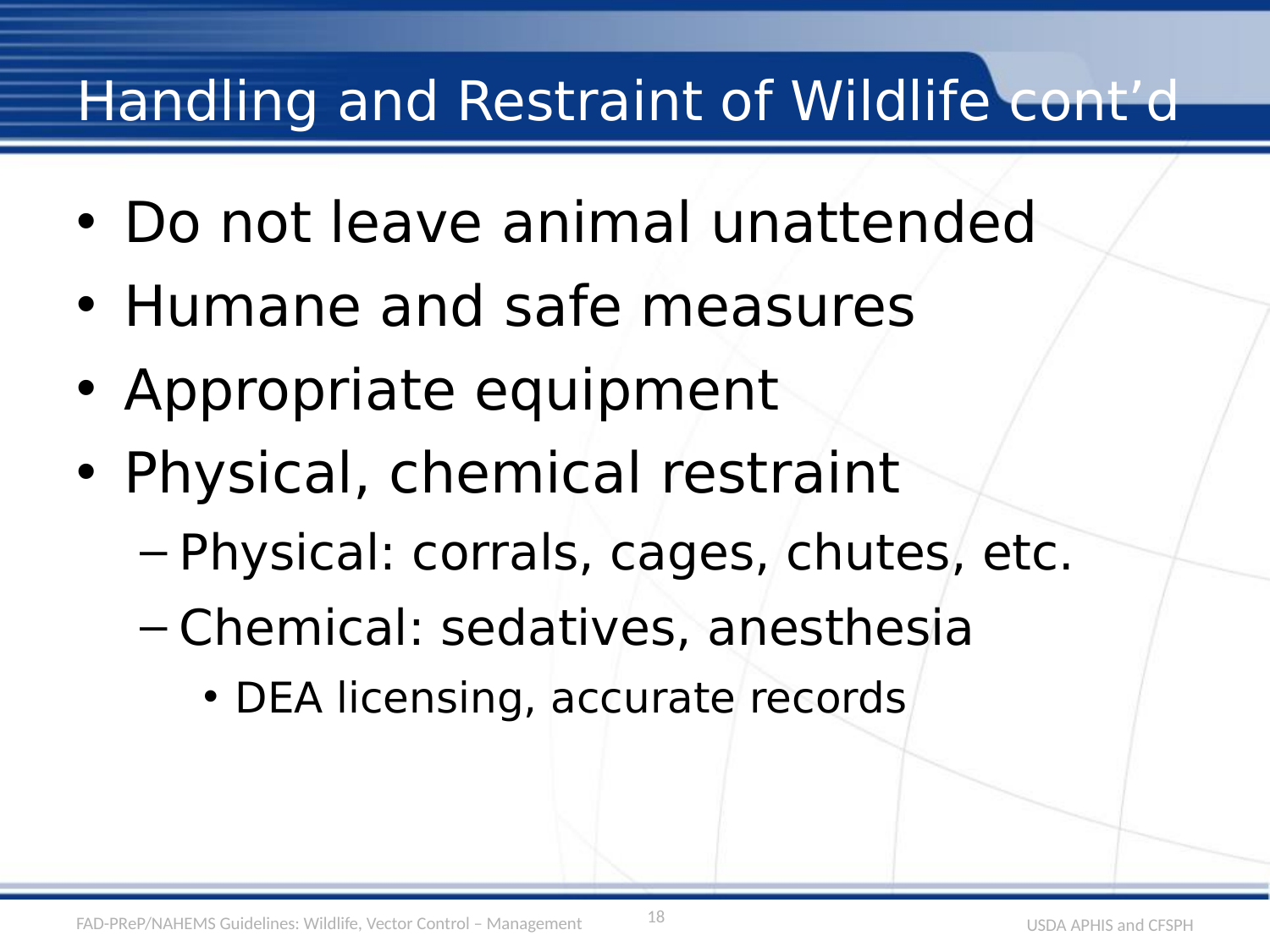

# Handling and Restraint of Wildlife cont’d
Do not leave animal unattended
Humane and safe measures
Appropriate equipment
Physical, chemical restraint
Physical: corrals, cages, chutes, etc.
Chemical: sedatives, anesthesia
DEA licensing, accurate records
18
FAD-PReP/NAHEMS Guidelines: Wildlife, Vector Control – Management
USDA APHIS and CFSPH